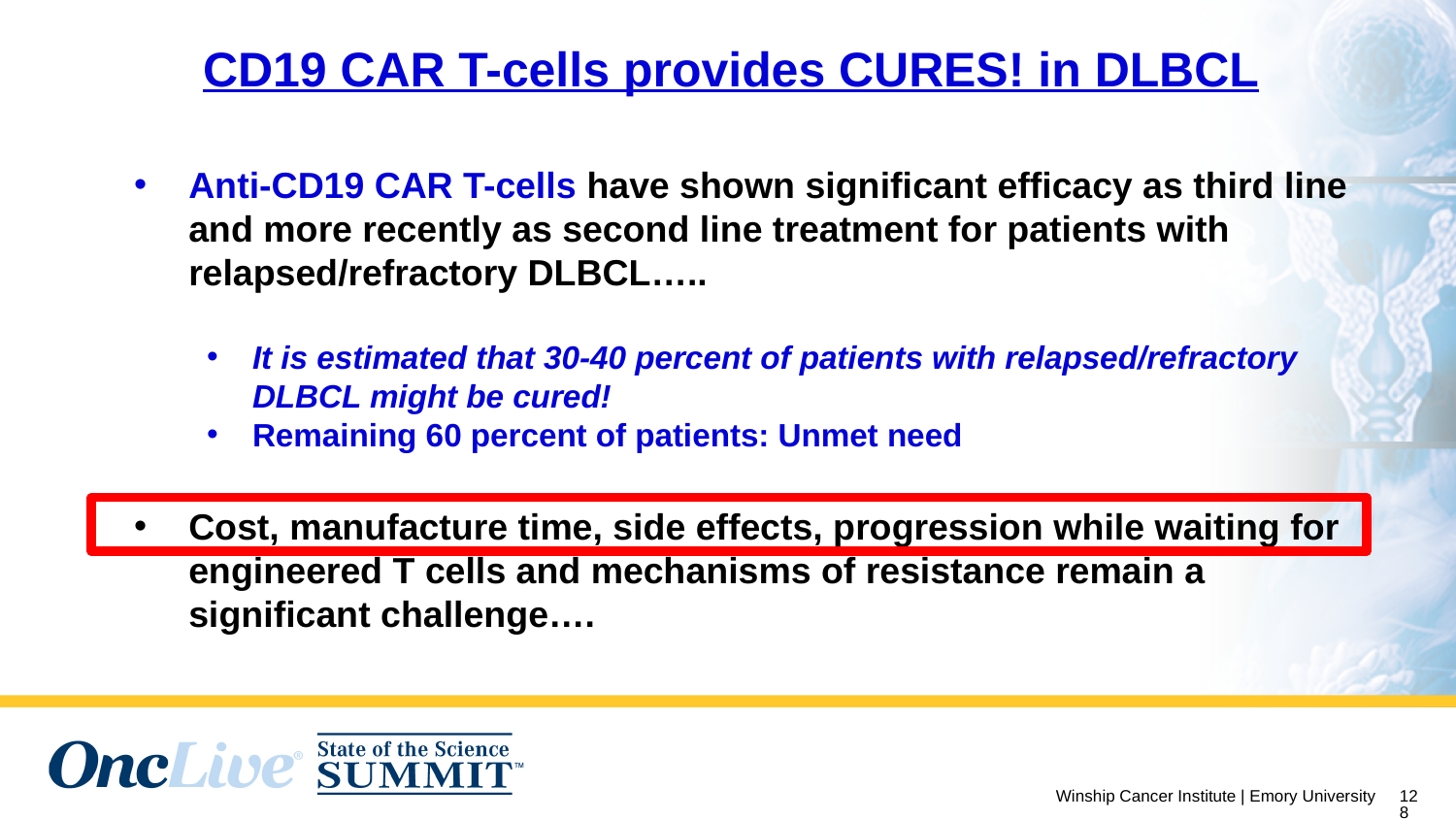

# CD19 CAR T-cells provides CURES! in DLBCL
Anti-CD19 CAR T-cells have shown significant efficacy as third line and more recently as second line treatment for patients with relapsed/refractory DLBCL…..

It is estimated that 30-40 percent of patients with relapsed/refractory DLBCL might be cured!
Remaining 60 percent of patients: Unmet need

Cost, manufacture time, side effects, progression while waiting for engineered T cells and mechanisms of resistance remain a significant challenge….